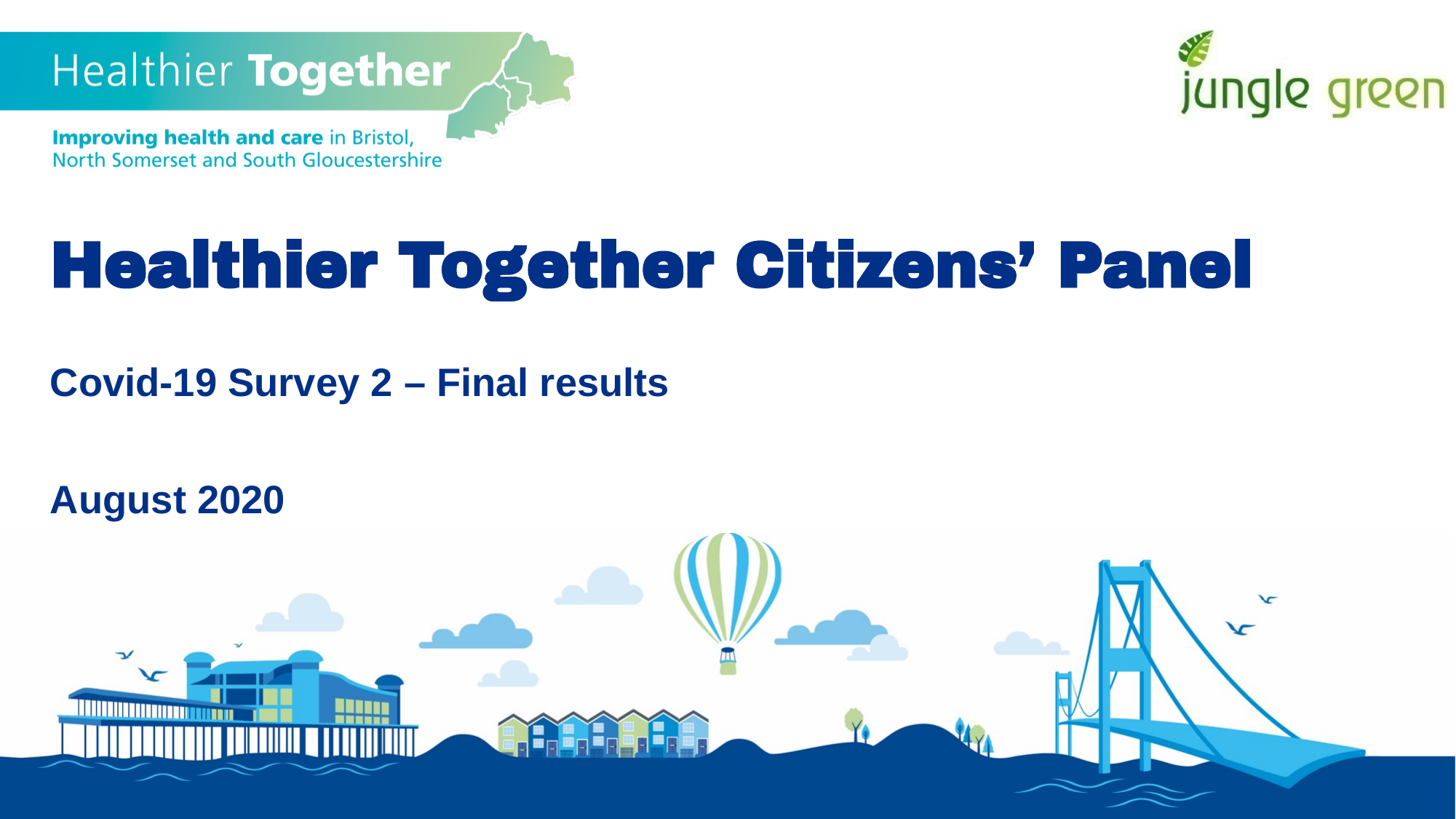

Healthier Together Citizens’ Panel

Covid-19 Survey 2 – Final results

August 2020